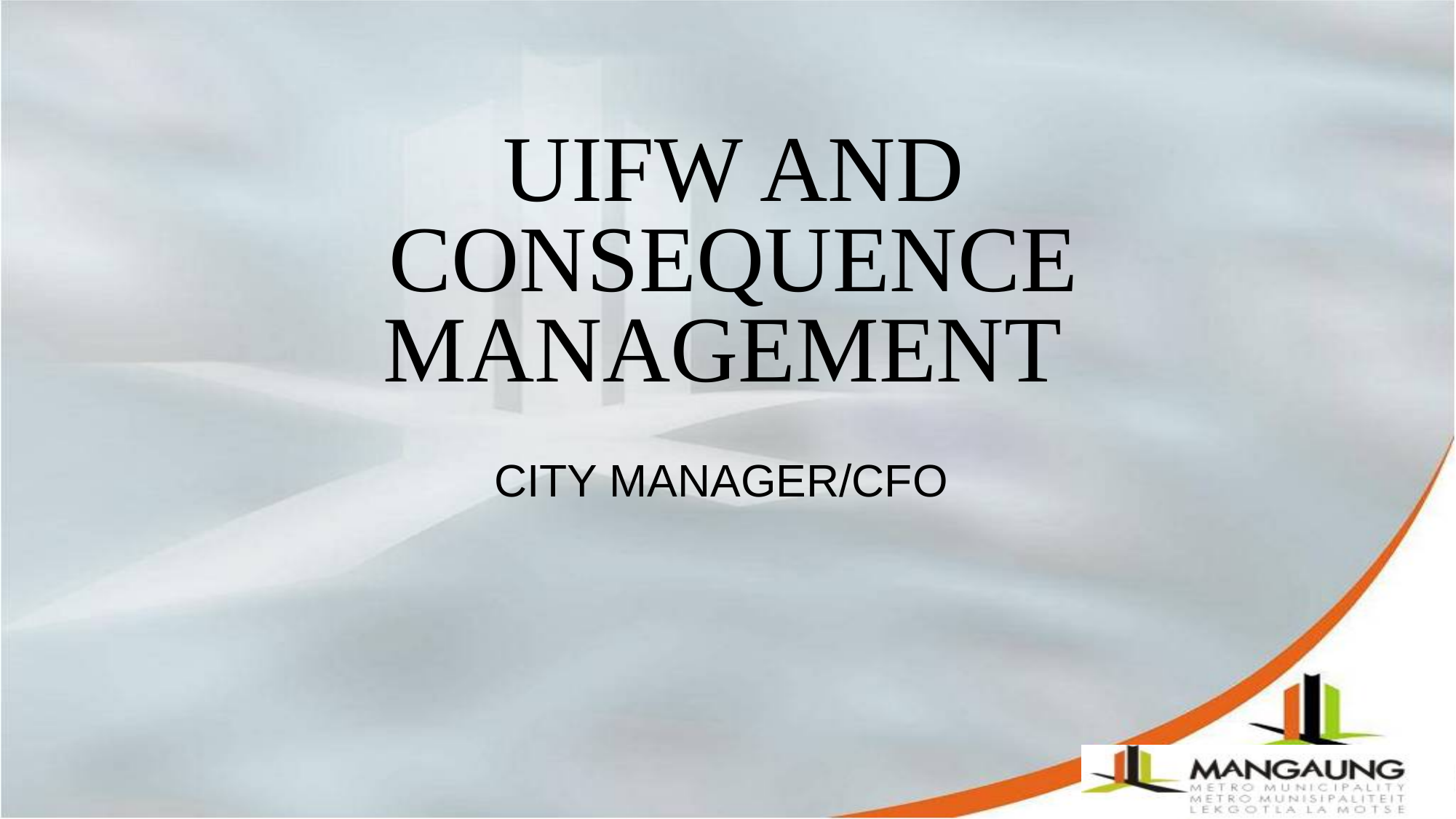

# UIFW AND CONSEQUENCE MANAGEMENT
CITY MANAGER/CFO